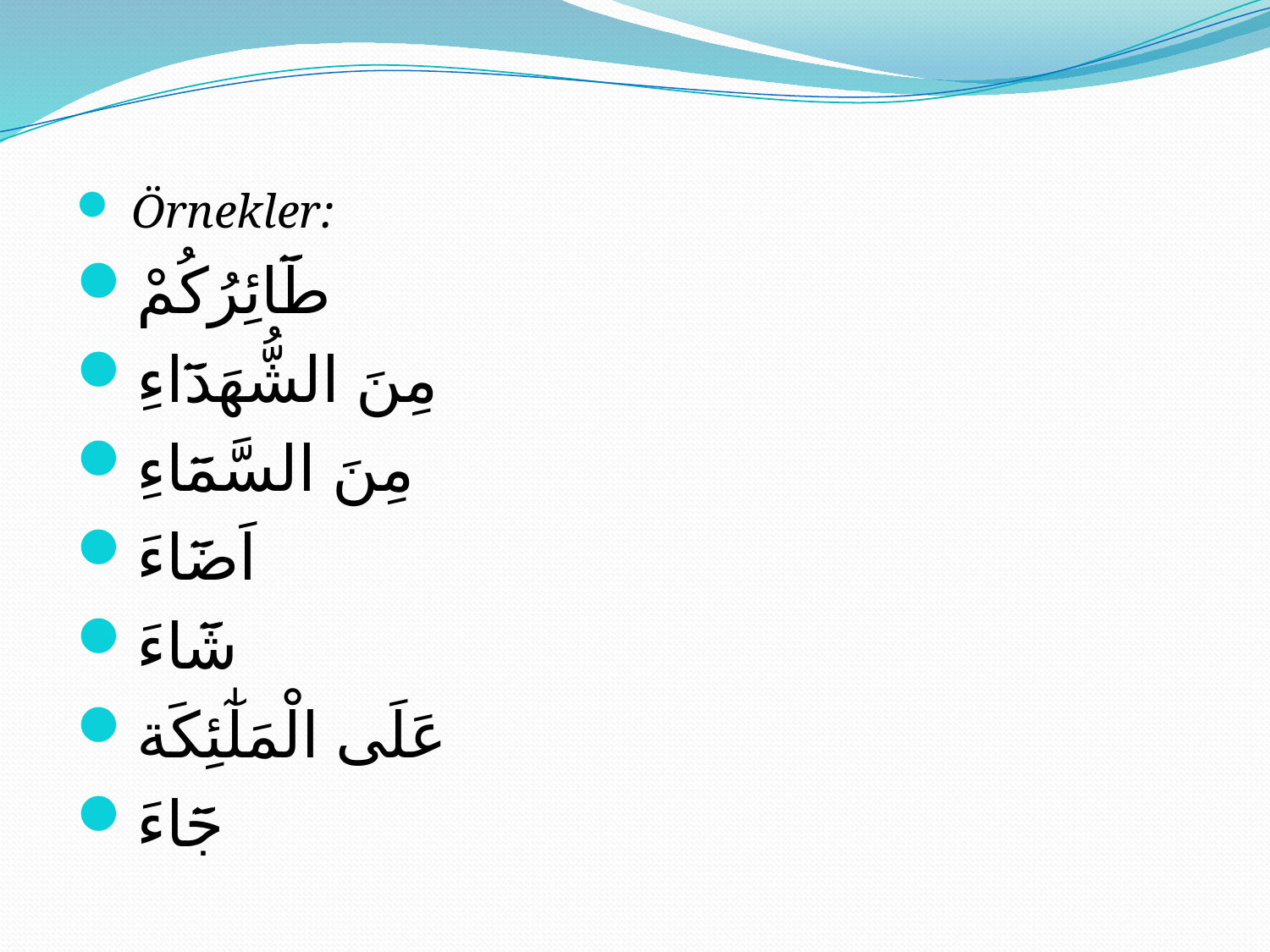

#
 Örnekler:
طَٓائِرُكُمْ
مِنَ الشُّهَدَٓاءِ
مِنَ السَّمَٓاءِ
اَضَٓاءَ
شَٓاءَ
عَلَى الْمَلٰٓئِكَة
جَٓاءَ